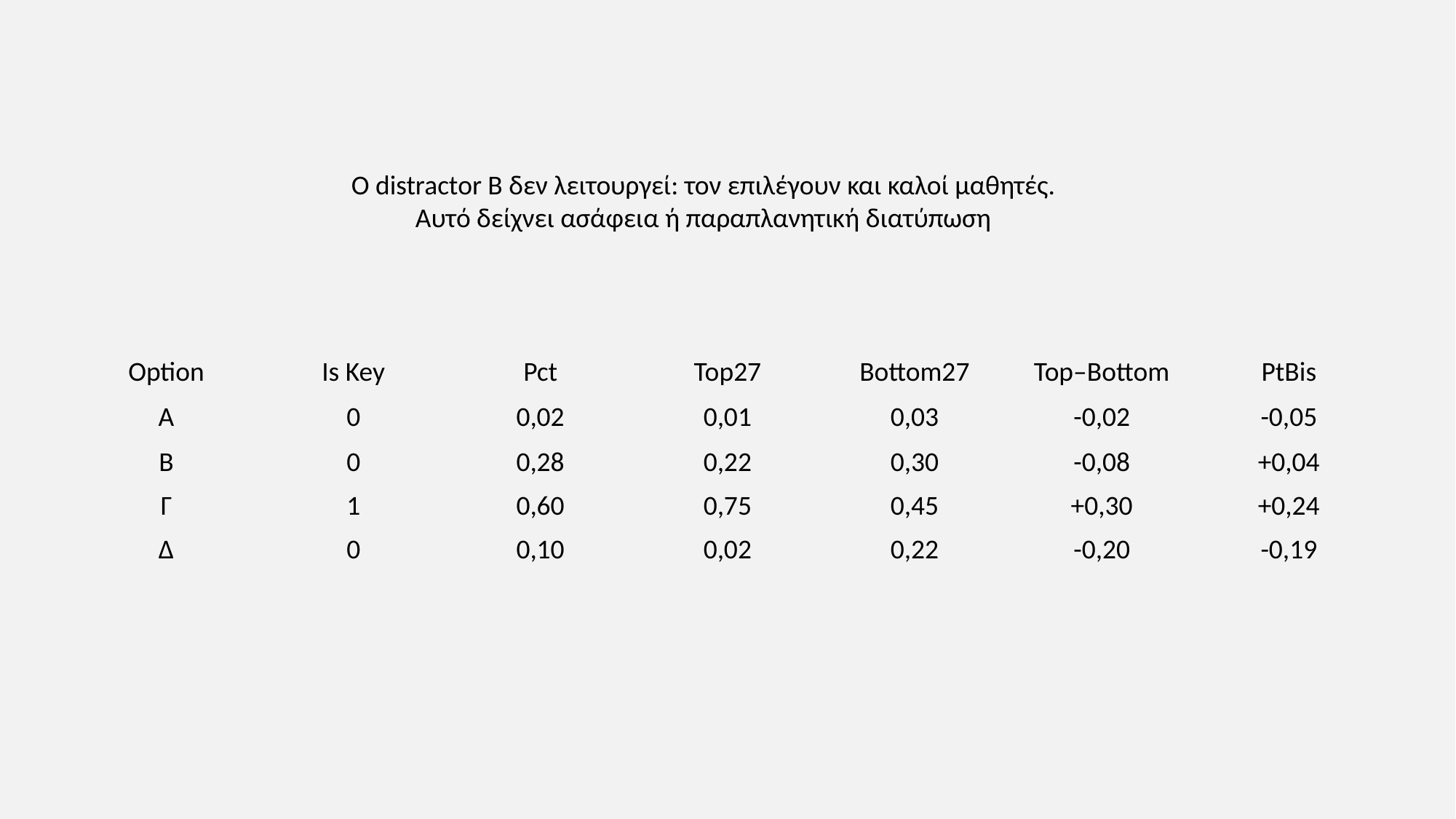

Ο distractor Β δεν λειτουργεί: τον επιλέγουν και καλοί μαθητές. Αυτό δείχνει ασάφεια ή παραπλανητική διατύπωση
| Option | Is Key | Pct | Top27 | Bottom27 | Top–Bottom | PtBis |
| --- | --- | --- | --- | --- | --- | --- |
| Α | 0 | 0,02 | 0,01 | 0,03 | -0,02 | -0,05 |
| Β | 0 | 0,28 | 0,22 | 0,30 | -0,08 | +0,04 |
| Γ | 1 | 0,60 | 0,75 | 0,45 | +0,30 | +0,24 |
| Δ | 0 | 0,10 | 0,02 | 0,22 | -0,20 | -0,19 |